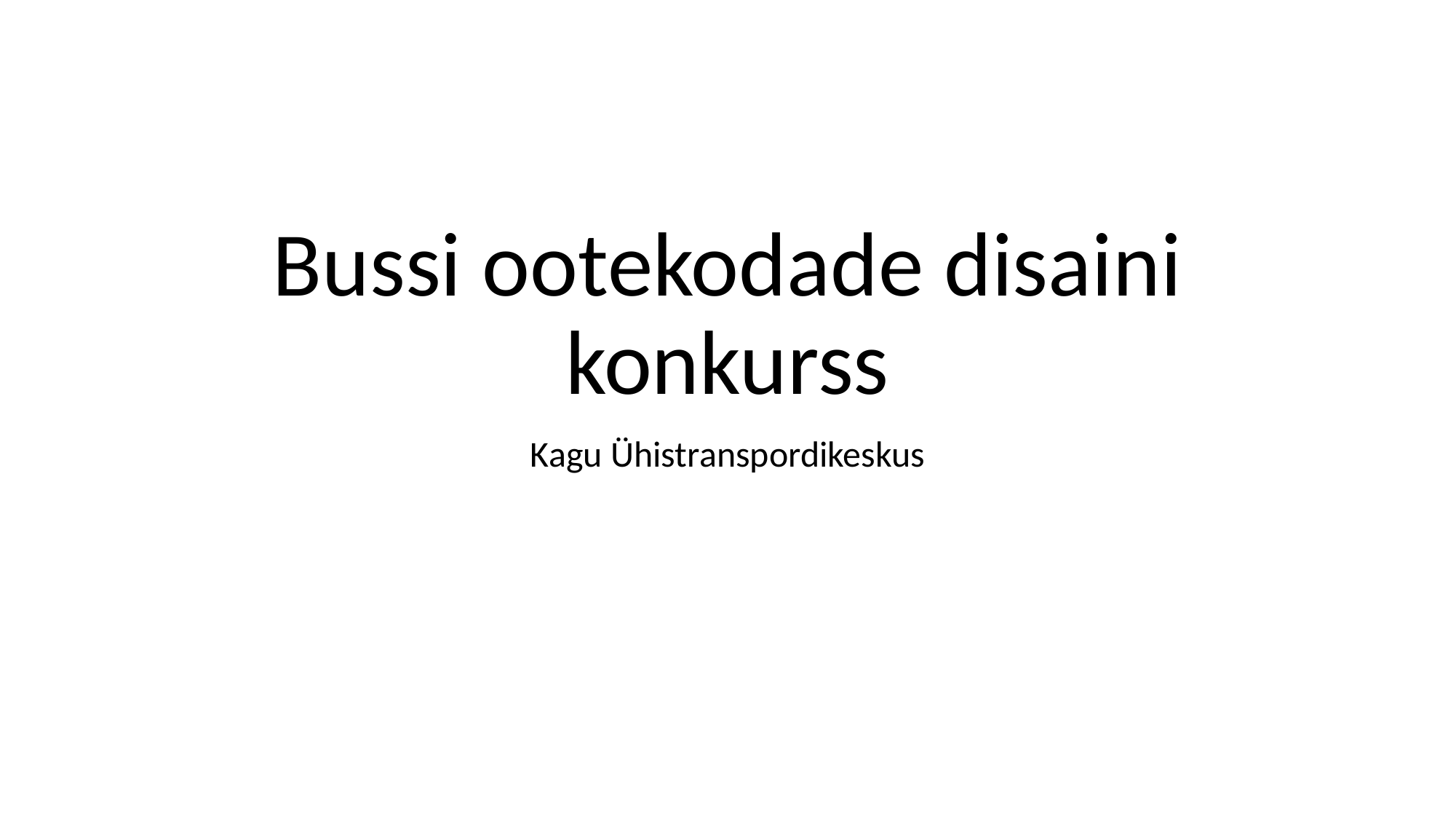

# Bussi ootekodade disaini konkurss
Kagu Ühistranspordikeskus